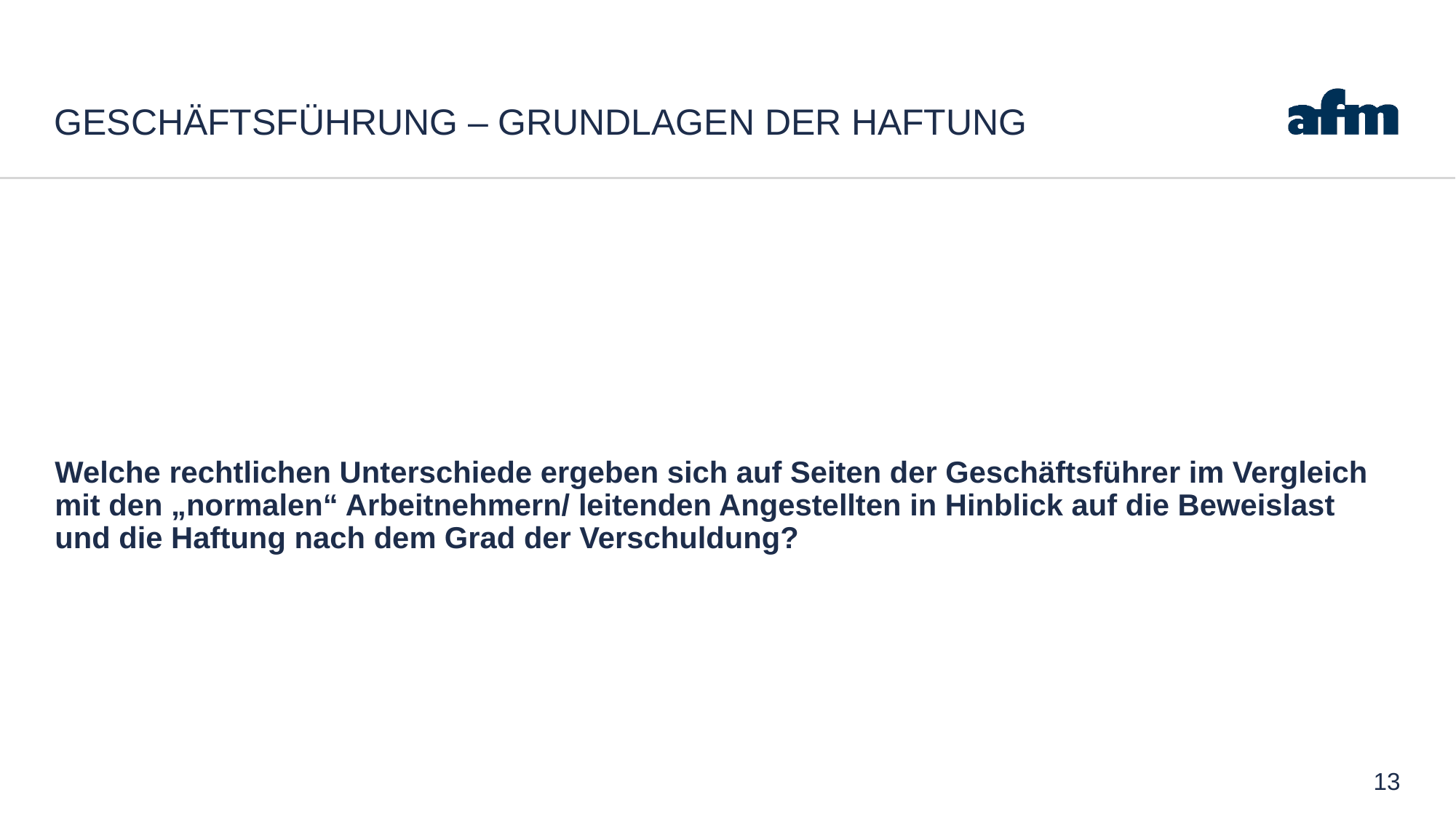

# Geschäftsführung – Grundlagen der Haftung

Welche rechtlichen Unterschiede ergeben sich auf Seiten der Geschäftsführer im Vergleich mit den „normalen“ Arbeitnehmern/ leitenden Angestellten in Hinblick auf die Beweislast und die Haftung nach dem Grad der Verschuldung?

13